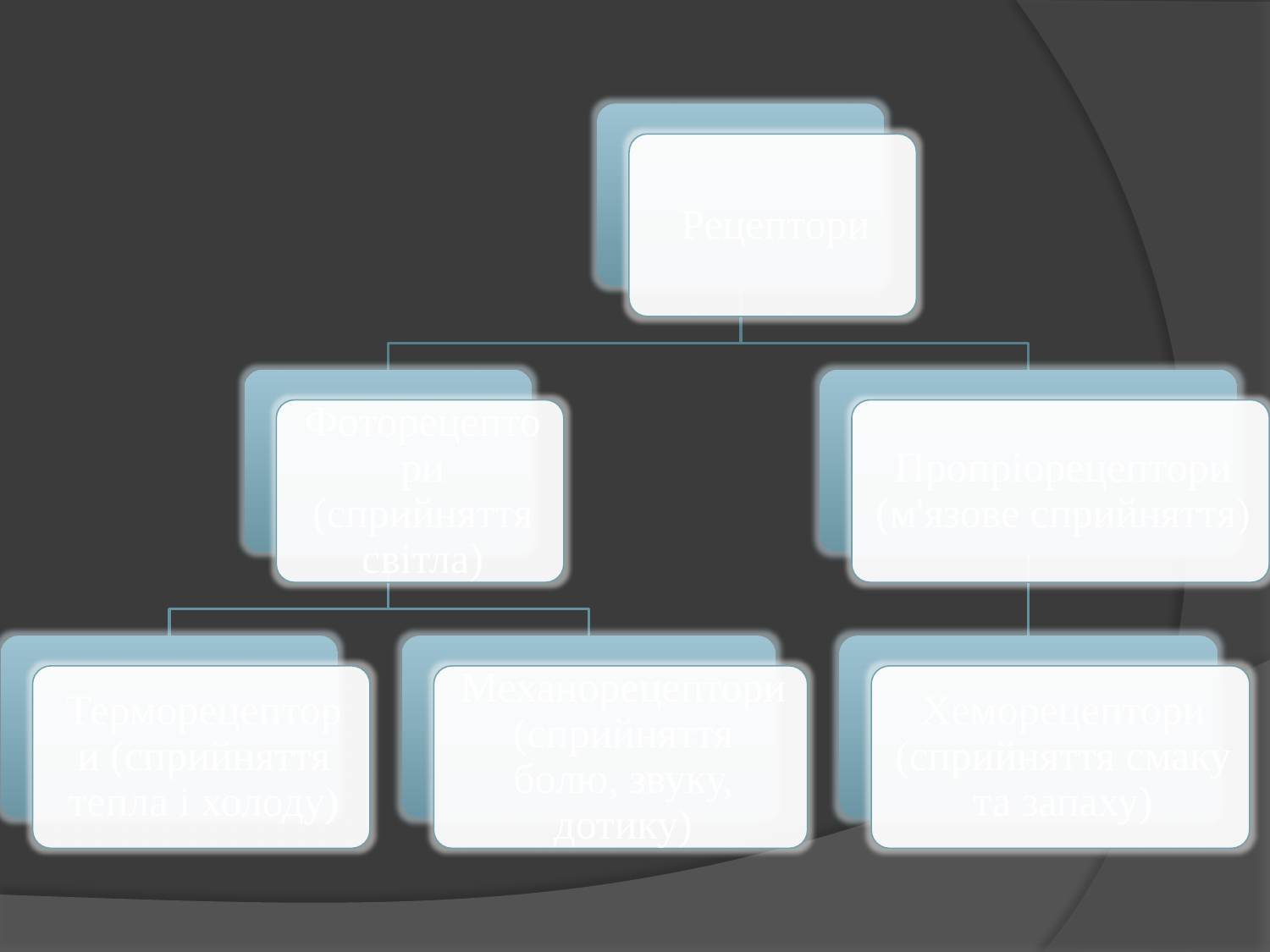

Рецептори
Фоторецептори (сприйняття світла)
Терморецептори (сприйняття тепла і холоду)
Механорецептори (сприйняття болю, звуку, дотику)
Пропріорецептори (м'язове сприйняття)
Хеморецептори (сприйняття смаку та запаху)